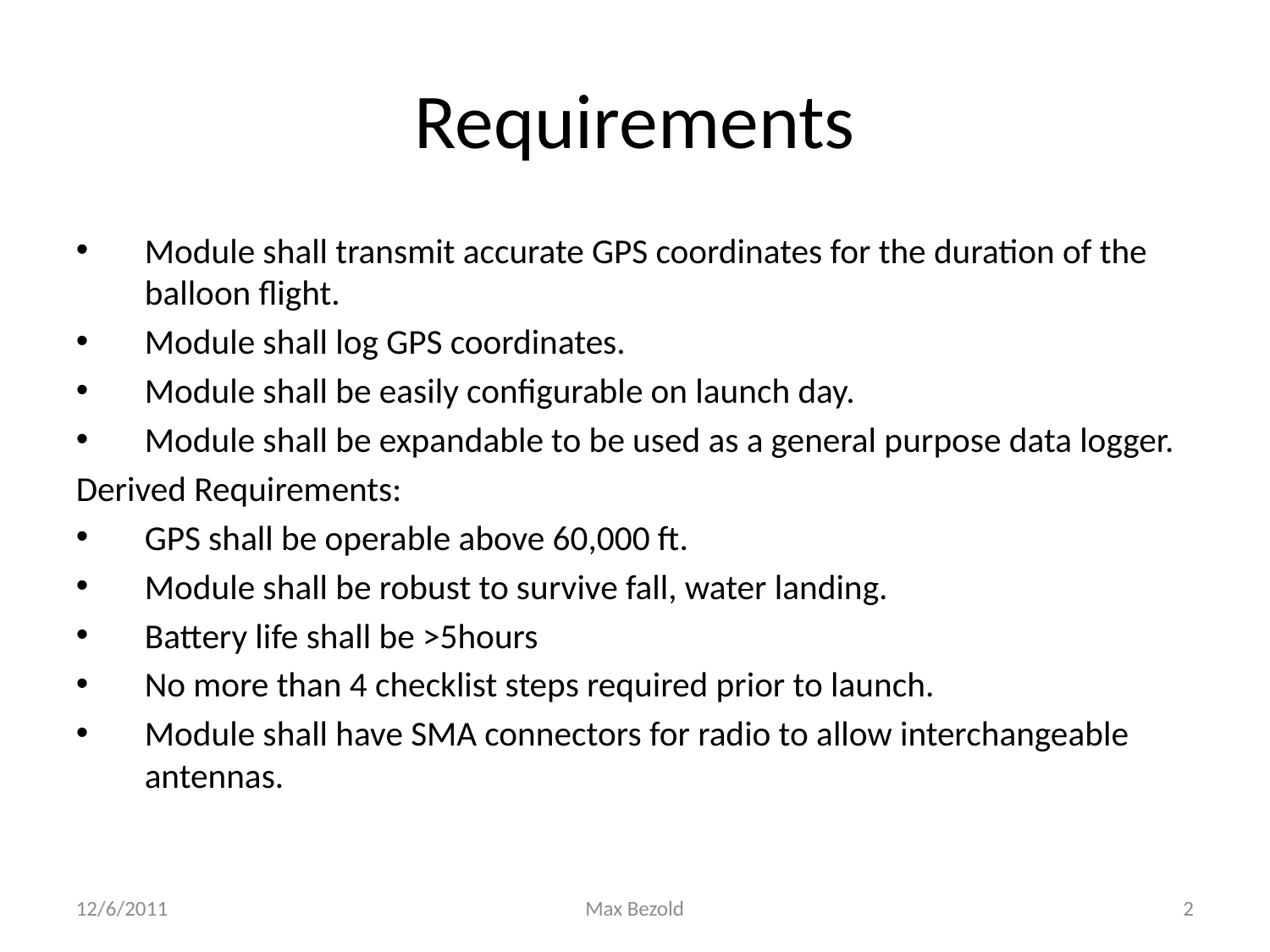

Requirements
Module shall transmit accurate GPS coordinates for the duration of the balloon flight.
Module shall log GPS coordinates.
Module shall be easily configurable on launch day.
Module shall be expandable to be used as a general purpose data logger.
Derived Requirements:
GPS shall be operable above 60,000 ft.
Module shall be robust to survive fall, water landing.
Battery life shall be >5hours
No more than 4 checklist steps required prior to launch.
Module shall have SMA connectors for radio to allow interchangeable antennas.

12/6/2011
Max Bezold
2